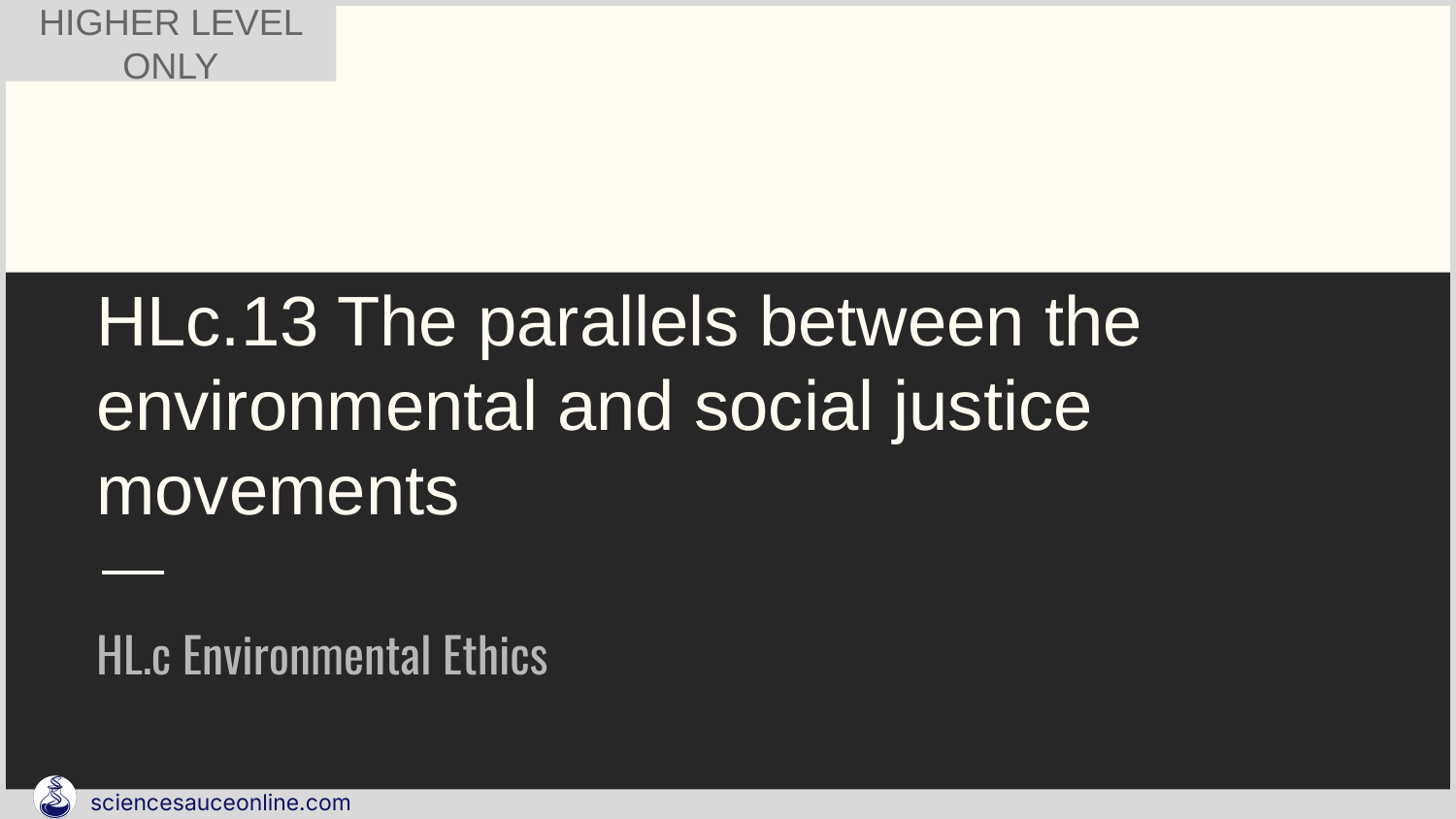

# HLc.13 The parallels between the environmental and social justice movements
HL.c Environmental Ethics